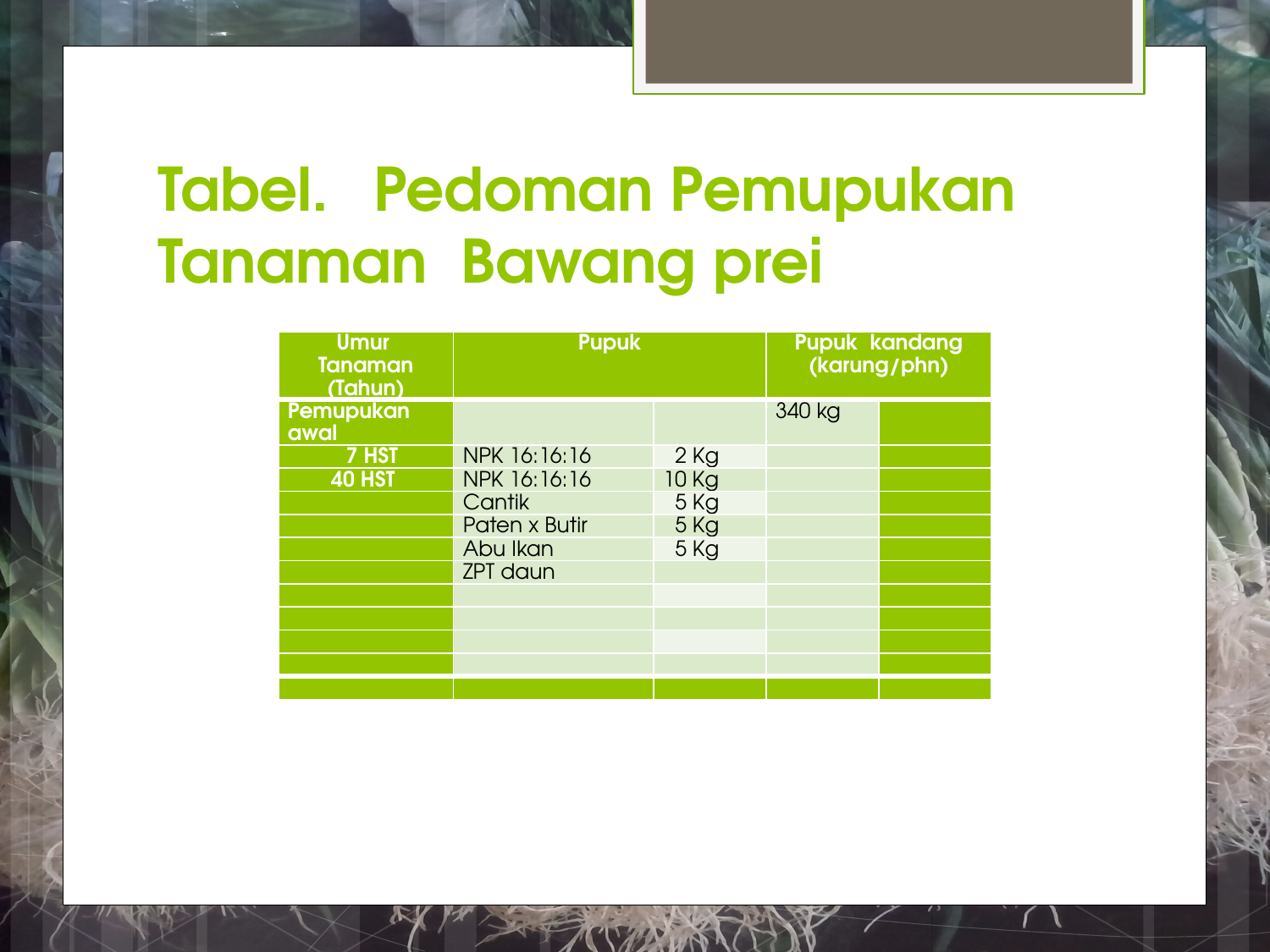

# Tabel.	Pedoman Pemupukan Tanaman  Bawang prei
| Umur Tanaman (Tahun) | Pupuk |  | Pupuk kandang (karung/phn) |  |
| --- | --- | --- | --- | --- |
| Pemupukan awal |  |  | 340 kg |  |
| 7 HST | NPK 16:16:16 | 2 Kg |  |  |
| 40 HST | NPK 16:16:16 | 10 Kg |  |  |
|  | Cantik | 5 Kg |  |  |
|  | Paten x Butir | 5 Kg |  |  |
|  | Abu Ikan | 5 Kg |  |  |
|  | ZPT daun |  |  |  |
|  |  |  |  |  |
|  |  |  |  |  |
|  |  |  |  |  |
|  |  |  |  |  |
|  |  |  |  |  |